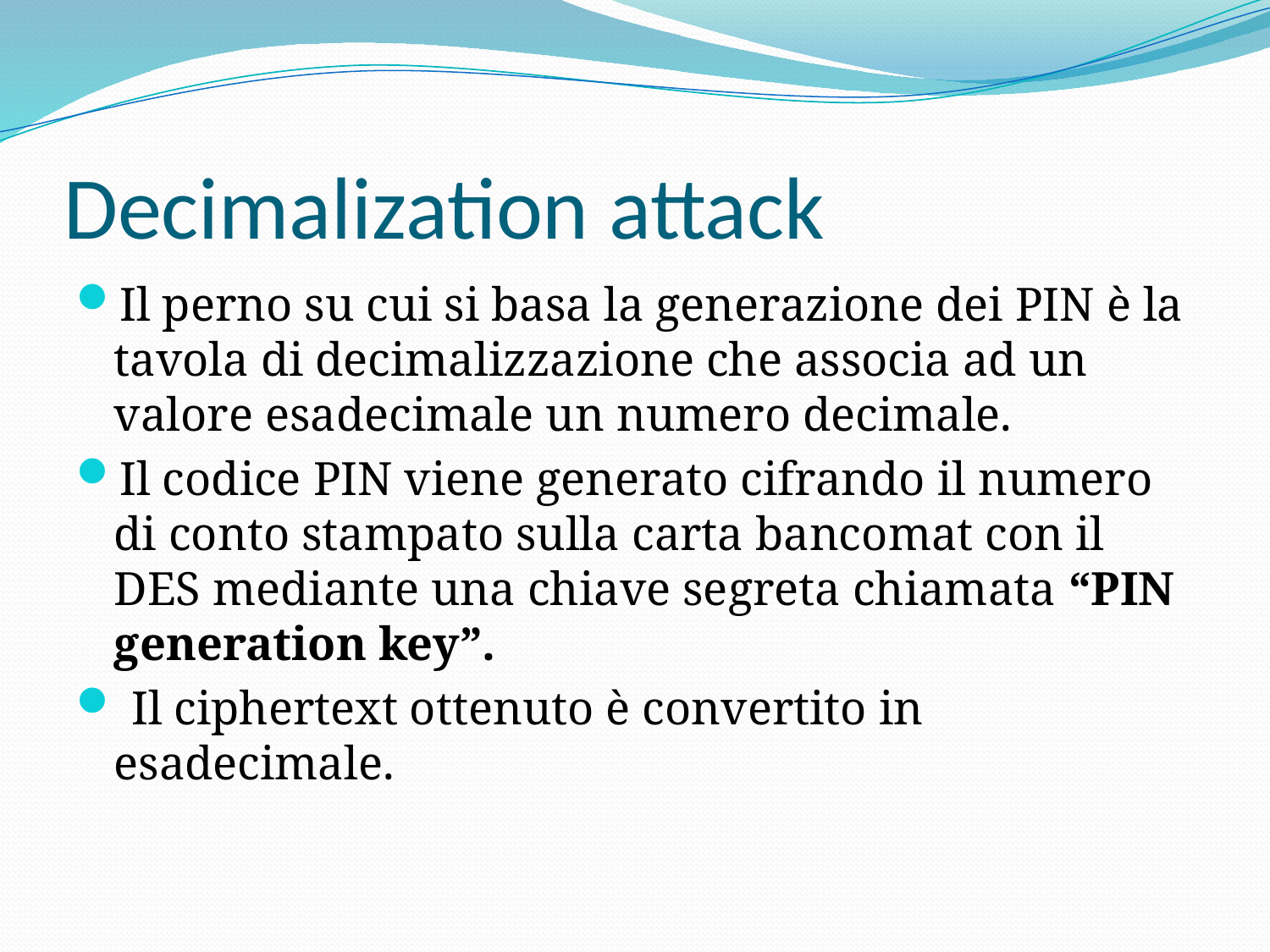

# Decimalization attack
Il perno su cui si basa la generazione dei PIN è la tavola di decimalizzazione che associa ad un valore esadecimale un numero decimale.
Il codice PIN viene generato cifrando il numero di conto stampato sulla carta bancomat con il DES mediante una chiave segreta chiamata “PIN generation key”.
 Il ciphertext ottenuto è convertito in esadecimale.